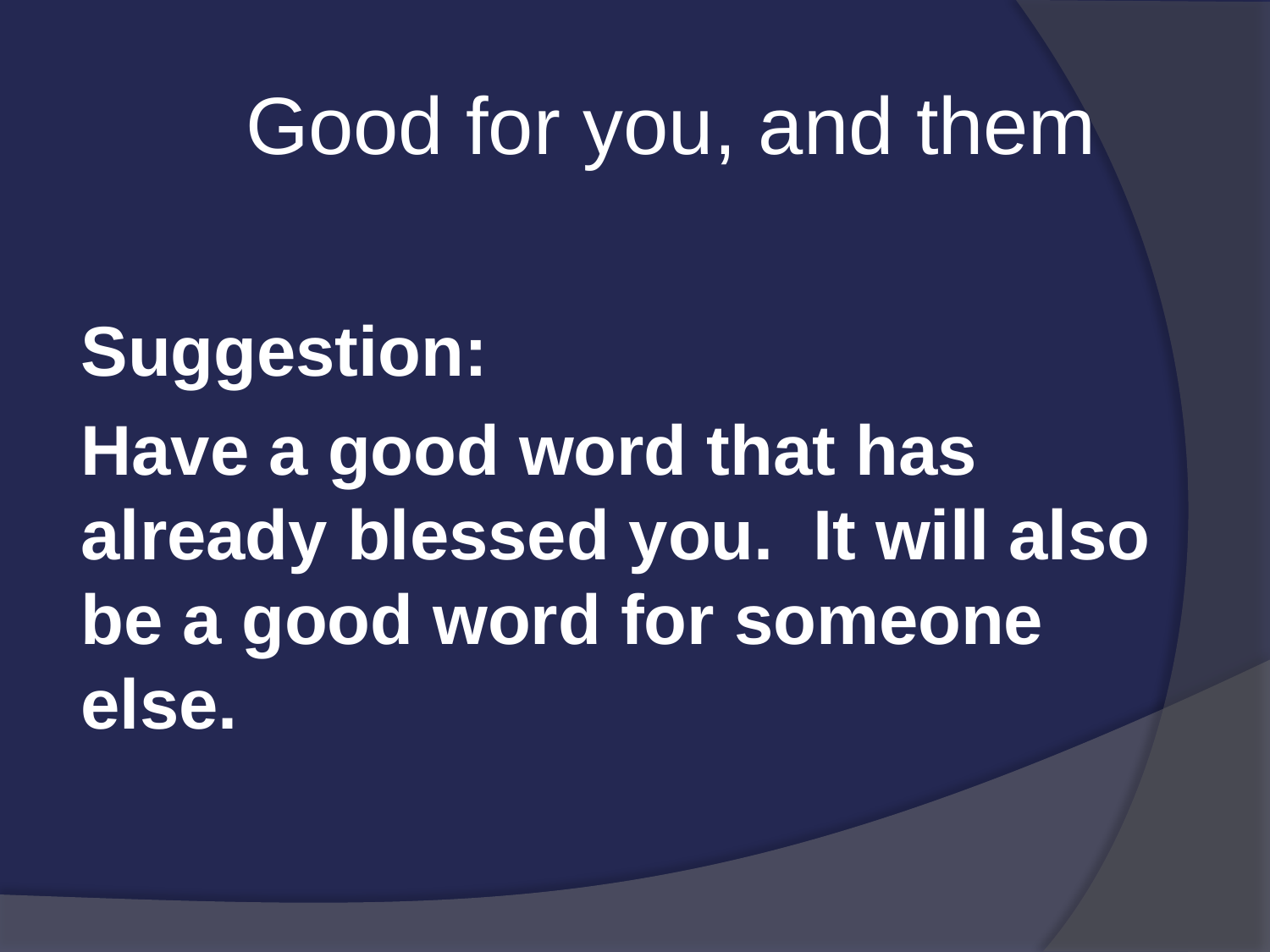

# Good for you, and them

Suggestion:
Have a good word that has already blessed you.  It will also be a good word for someone else.